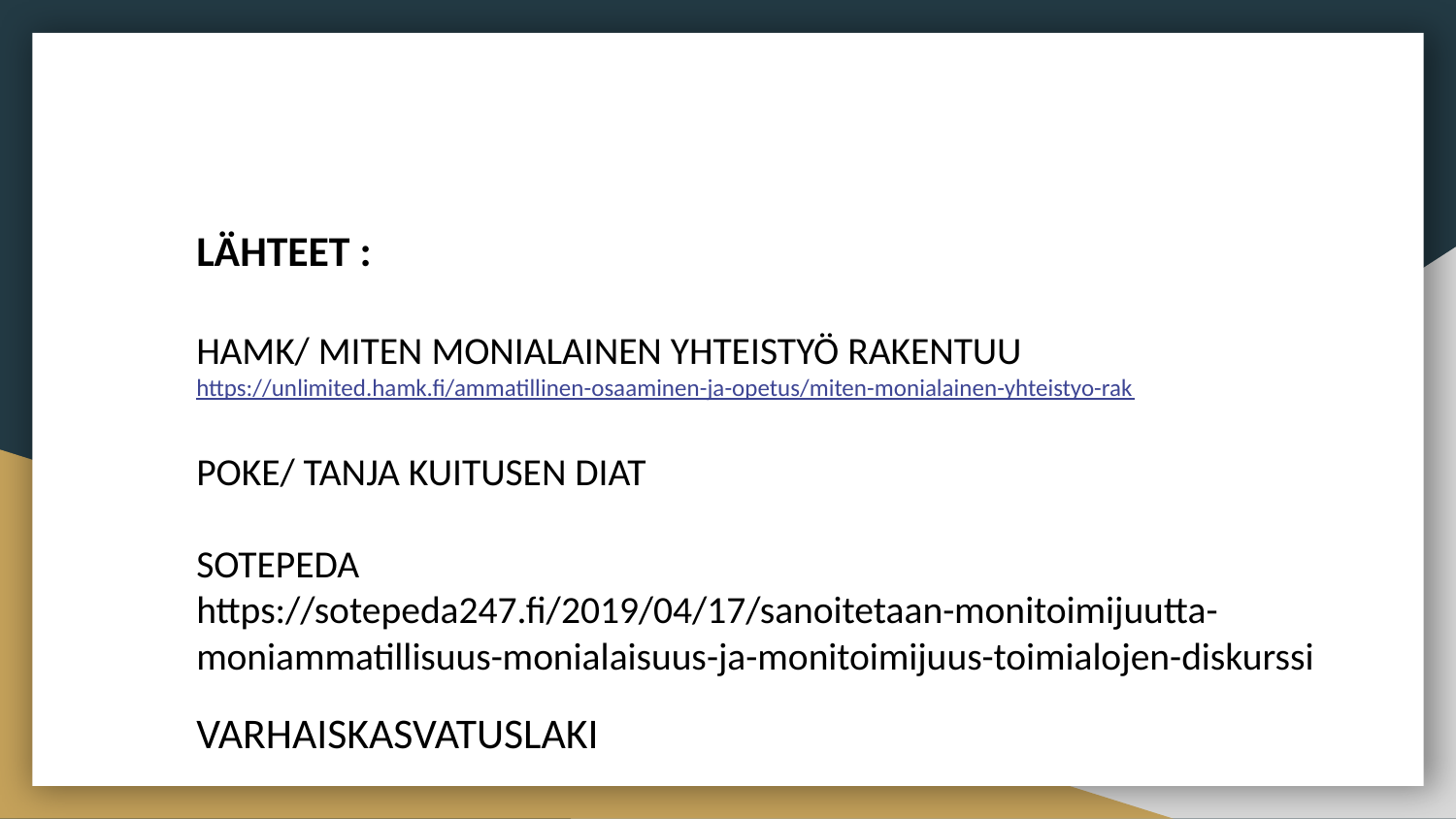

LÄHTEET :

HAMK/ MITEN MONIALAINEN YHTEISTYÖ RAKENTUU
https://unlimited.hamk.fi/ammatillinen-osaaminen-ja-opetus/miten-monialainen-yhteistyo-rak

POKE/ TANJA KUITUSEN DIAT

SOTEPEDA
https://sotepeda247.fi/2019/04/17/sanoitetaan-monitoimijuutta-moniammatillisuus-monialaisuus-ja-monitoimijuus-toimialojen-diskurssi

VARHAISKASVATUSLAKI